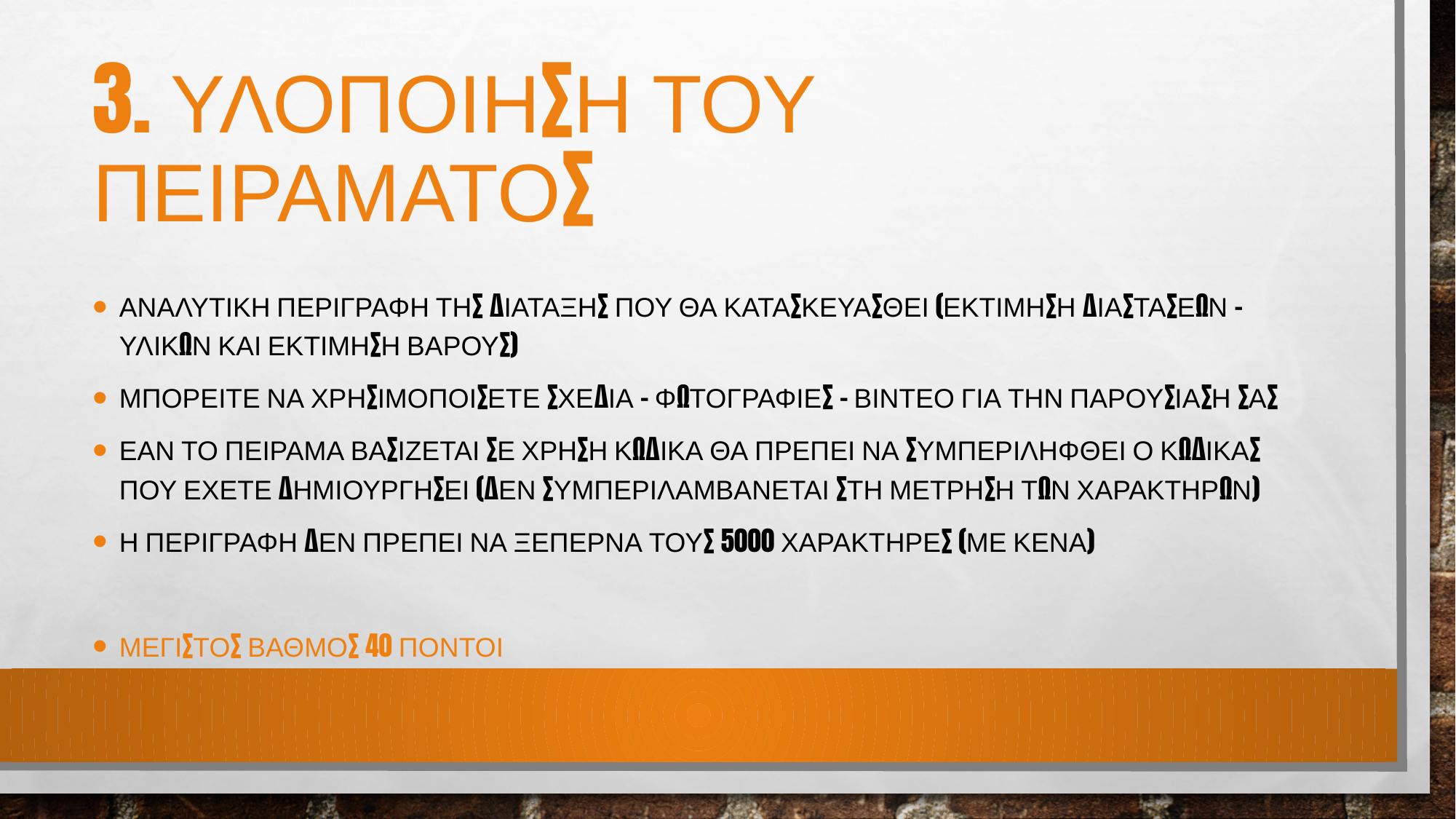

# 3. Υλοποιηση του πειραματοσ
Αναλυτικη περιγραφη της διαταξησ που θα κατασκευασθει (εκτιμηση διαστασεων – υλικων και εκτιμηση βαρους)
μπορειτε να χρησιμοποισετε σχεδια – φωτογραφιες – βιντεο για την παρουσιαση σας
ΕΑΝ ΤΟ ΠΕΙΡΑΜΑ ΒΑΣΙΖΕΤΑΙ ΣΕ ΧΡΗΣΗ ΚΩΔΙΚΑ ΘΑ ΠΡΕΠΕΙ ΝΑ ΣΥΜΠΕΡΙΛΗΦΘΕΙ Ο ΚΩΔΙΚΑΣ ΠΟΥ ΕΧΕΤΕ ΔΗΜΙΟΥΡΓΗΣΕΙ (ΔΕΝ ΣΥΜΠΕΡΙΛΑΜΒΑΝΕΤΑΙ ΣΤΗ ΜΕΤΡΗΣΗ ΤΩΝ ΧΑΡΑΚΤΗΡΩΝ)
Η περιγραφη δεν πρεπει να ξεπερνα τους 5000 χαρακτηρεσ (με κενα)

Μεγιστοσ βαθμοσ 40 ποντοι